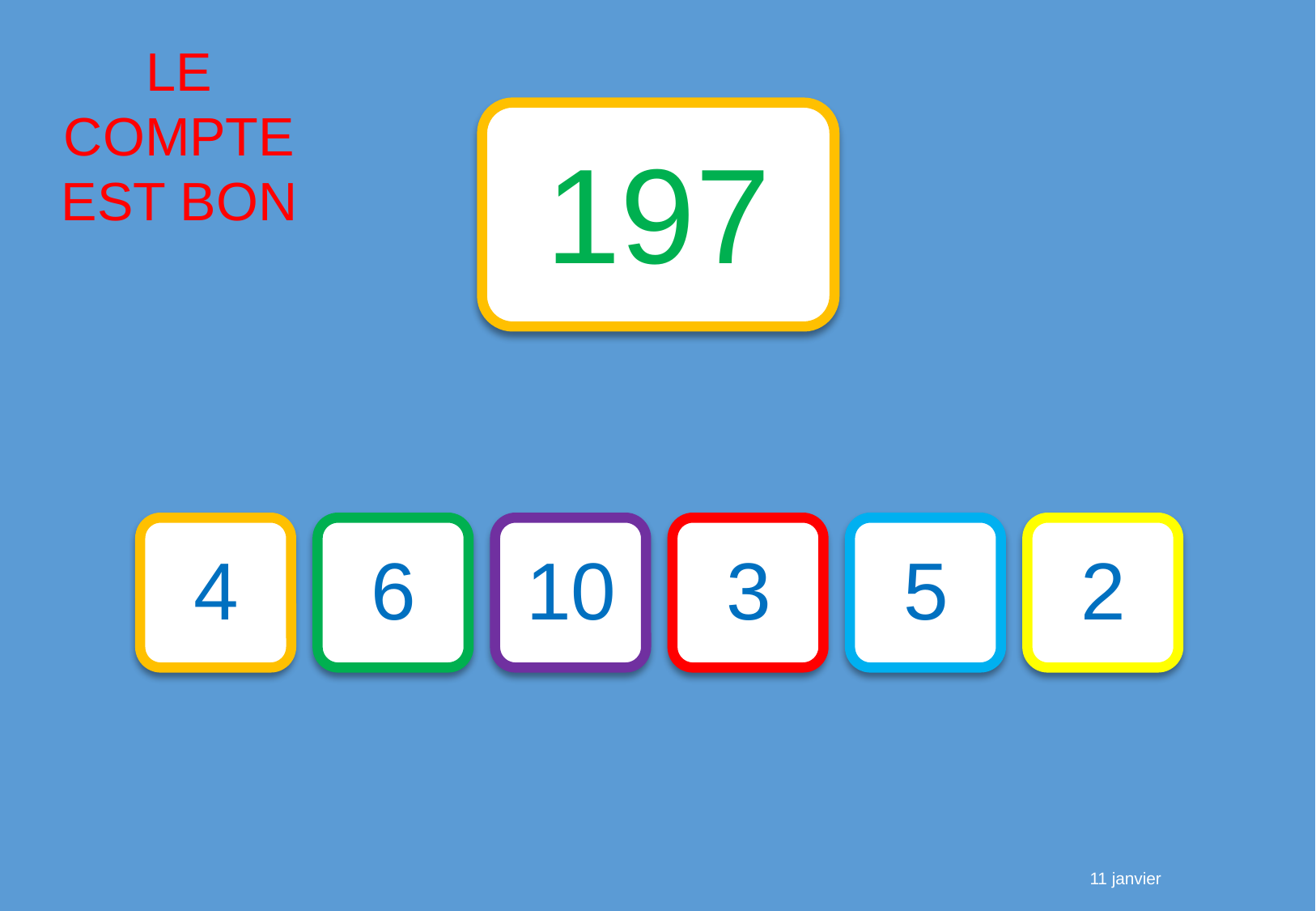

197
4
6
10
3
5
2
11 janvier